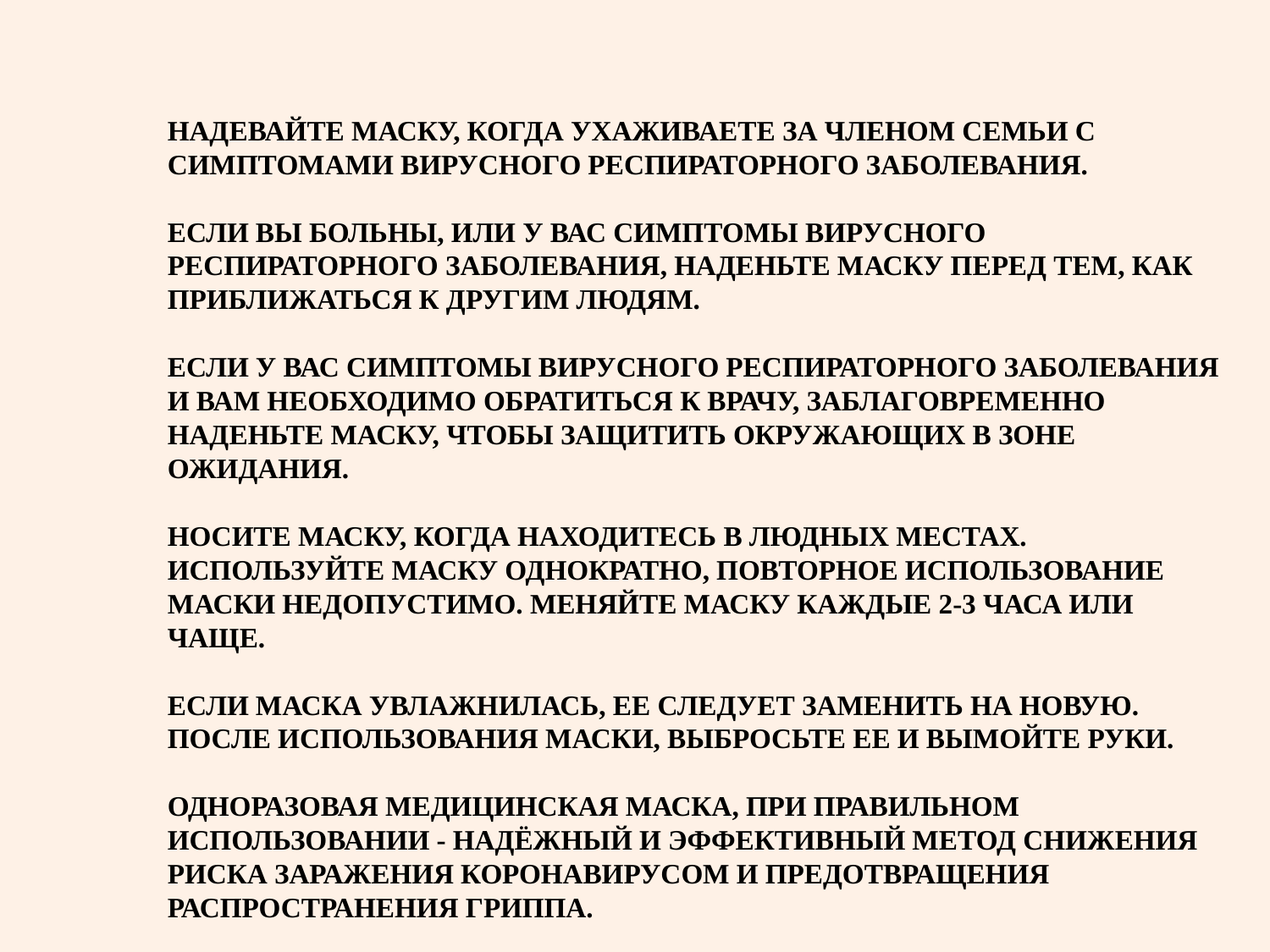

# Надевайте маску, когда ухаживаете за членом семьи с симптомами вирусного респираторного заболевания. Если вы больны, или у вас симптомы вирусного респираторного заболевания, наденьте маску перед тем, как приближаться к другим людям. Если у вас симптомы вирусного респираторного заболевания и вам необходимо обратиться к врачу, заблаговременно наденьте маску, чтобы защитить окружающих в зоне ожидания. Носите маску, когда находитесь в людных местах. Используйте маску однократно, повторное использование маски недопустимо. Меняйте маску каждые 2-3 часа или чаще. Если маска увлажнилась, ее следует заменить на новую. После использования маски, выбросьте ее и вымойте руки. Одноразовая медицинская маска, при правильном использовании - надёжный и эффективный метод снижения риска заражения коронавирусом и предотвращения распространения гриппа.